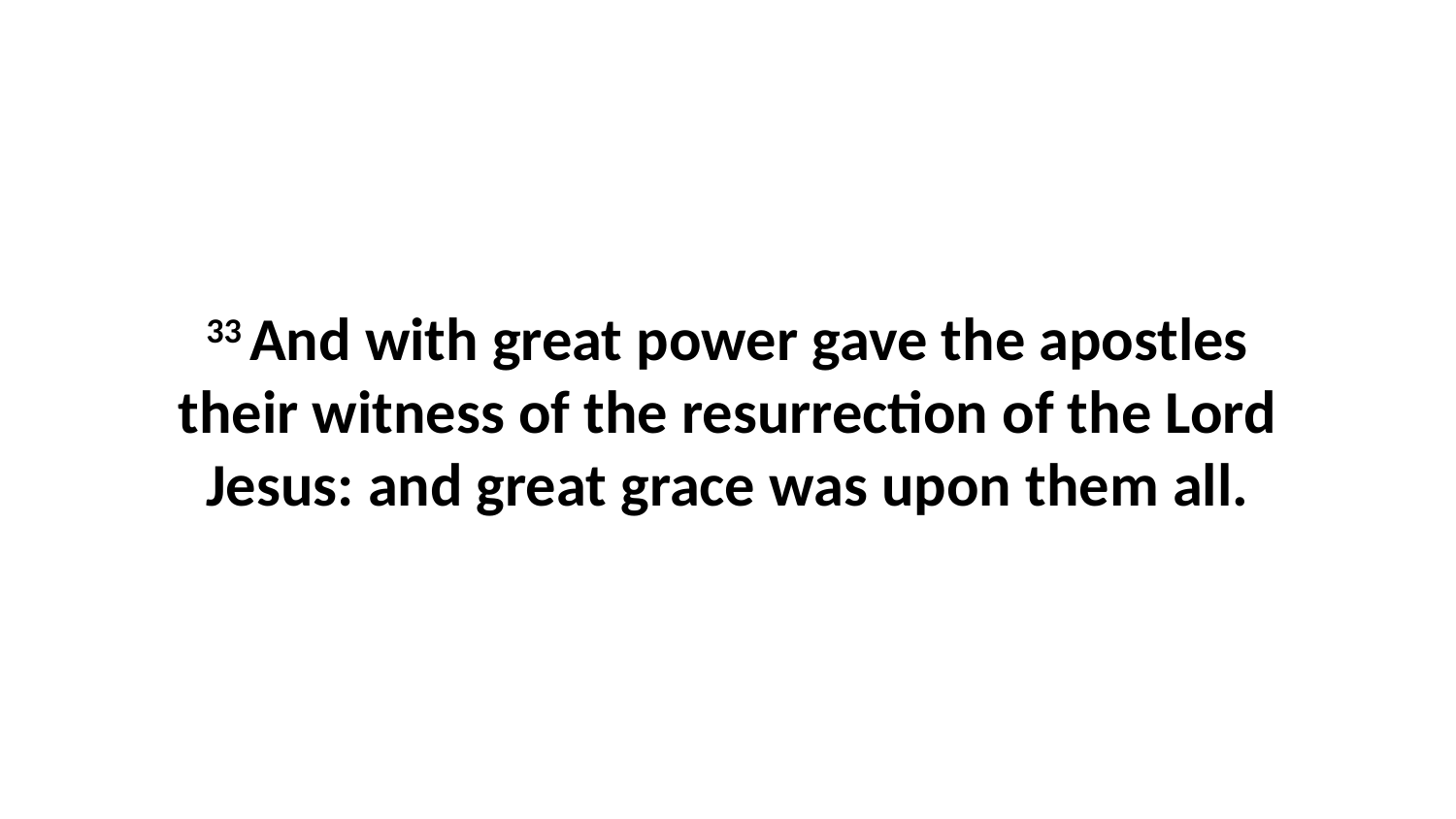

33 And with great power gave the apostles their witness of the resurrection of the Lord Jesus: and great grace was upon them all.